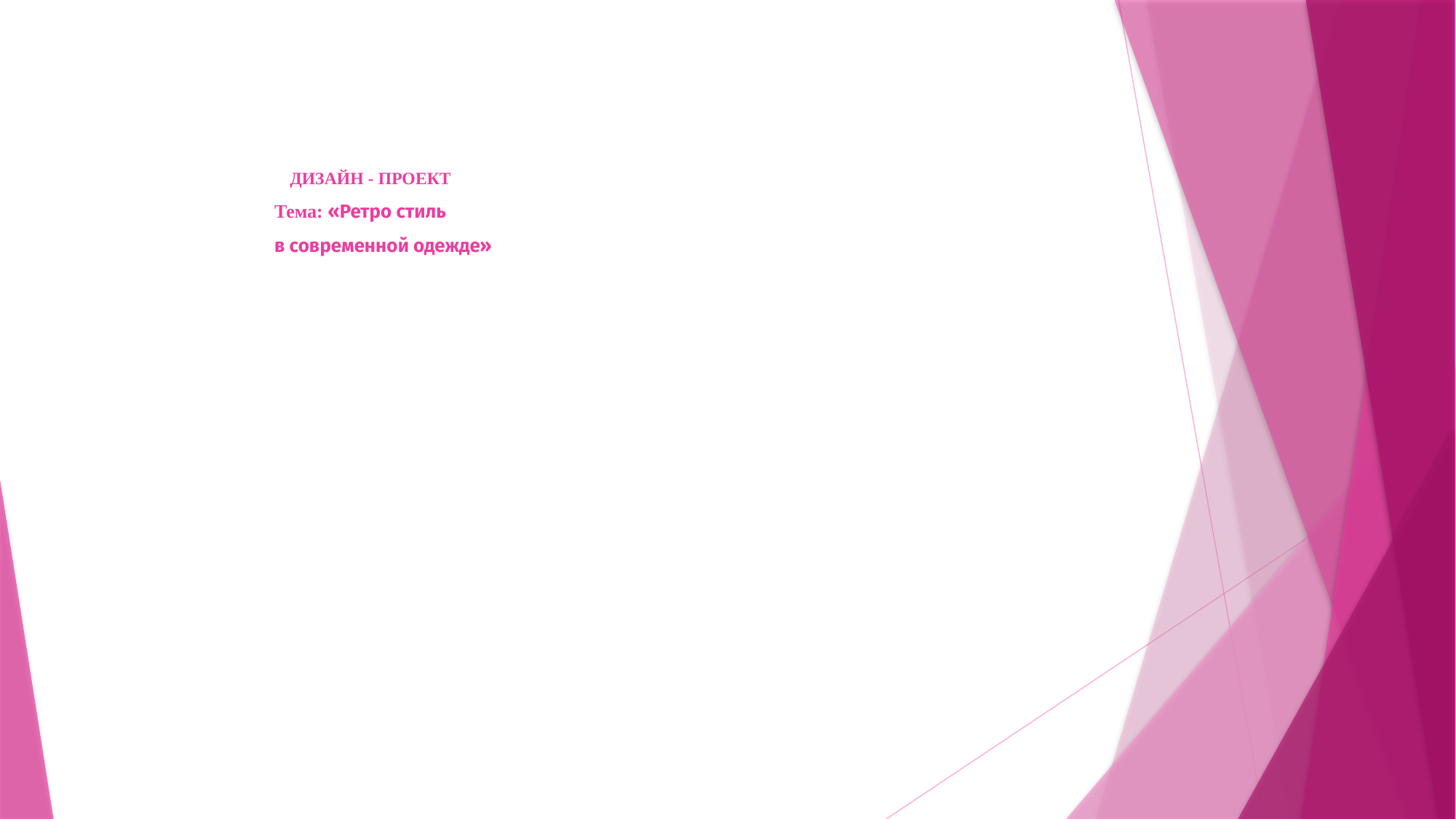

# ДИЗАЙН - ПРОЕКТ Тема: «Ретро стиль в современной одежде»